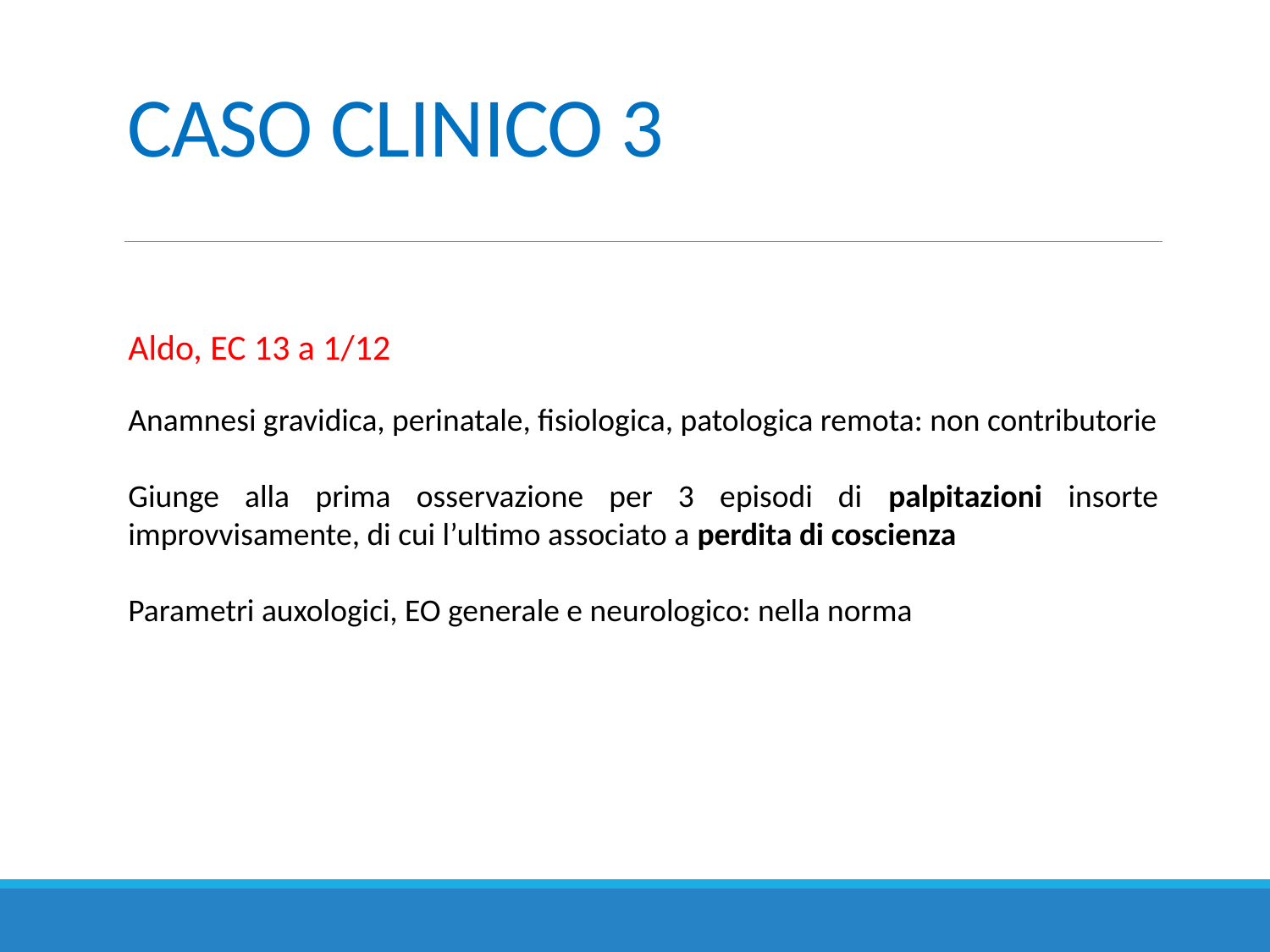

CASO CLINICO 3
Aldo, EC 13 a 1/12

Anamnesi gravidica, perinatale, fisiologica, patologica remota: non contributorie

Giunge alla prima osservazione per 3 episodi di palpitazioni insorte improvvisamente, di cui l’ultimo associato a perdita di coscienza

Parametri auxologici, EO generale e neurologico: nella norma